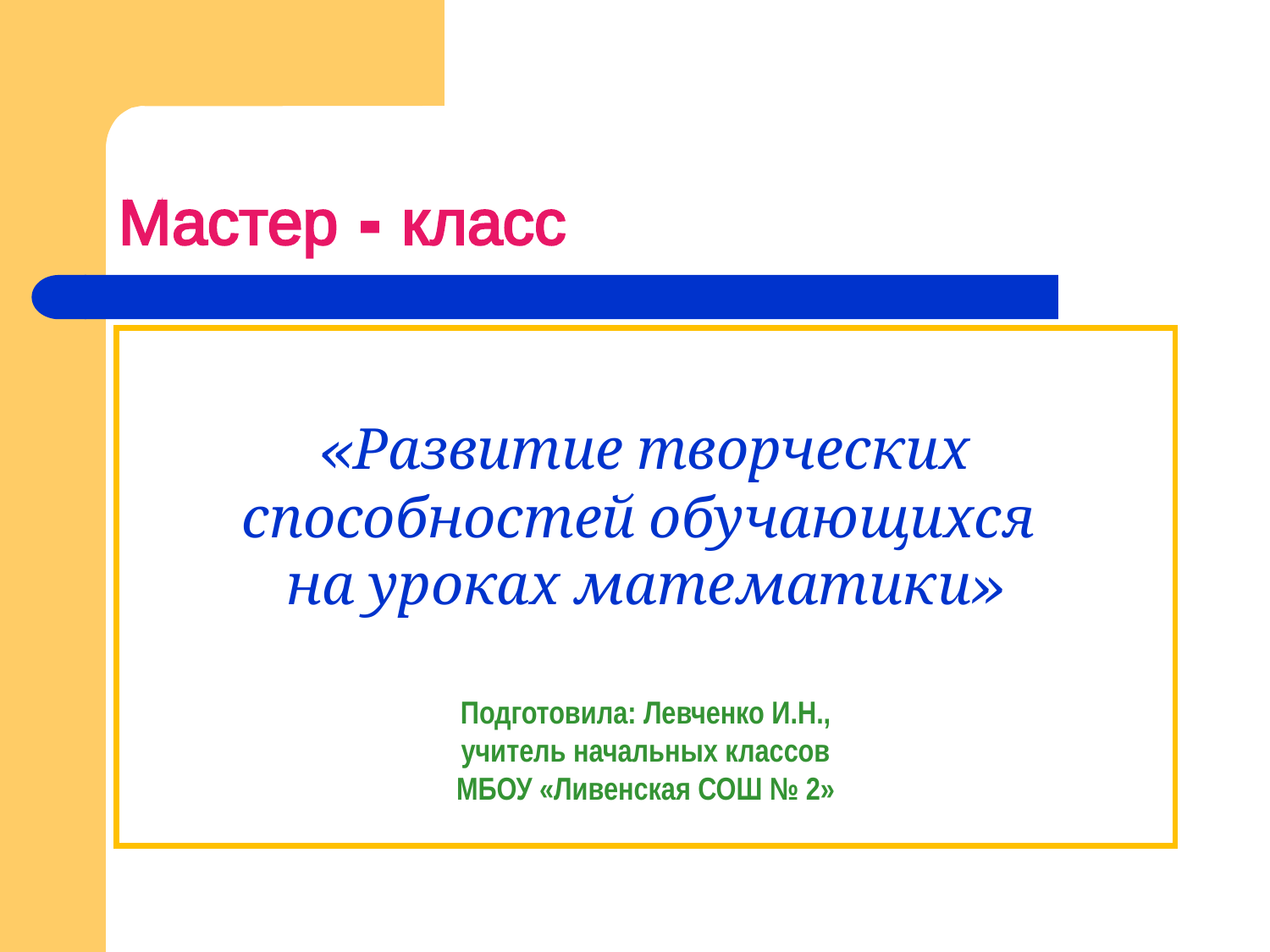

# Мастер - класс

«Развитие творческих способностей обучающихся
на уроках математики»

Подготовила: Левченко И.Н.,
учитель начальных классов
МБОУ «Ливенская СОШ № 2»